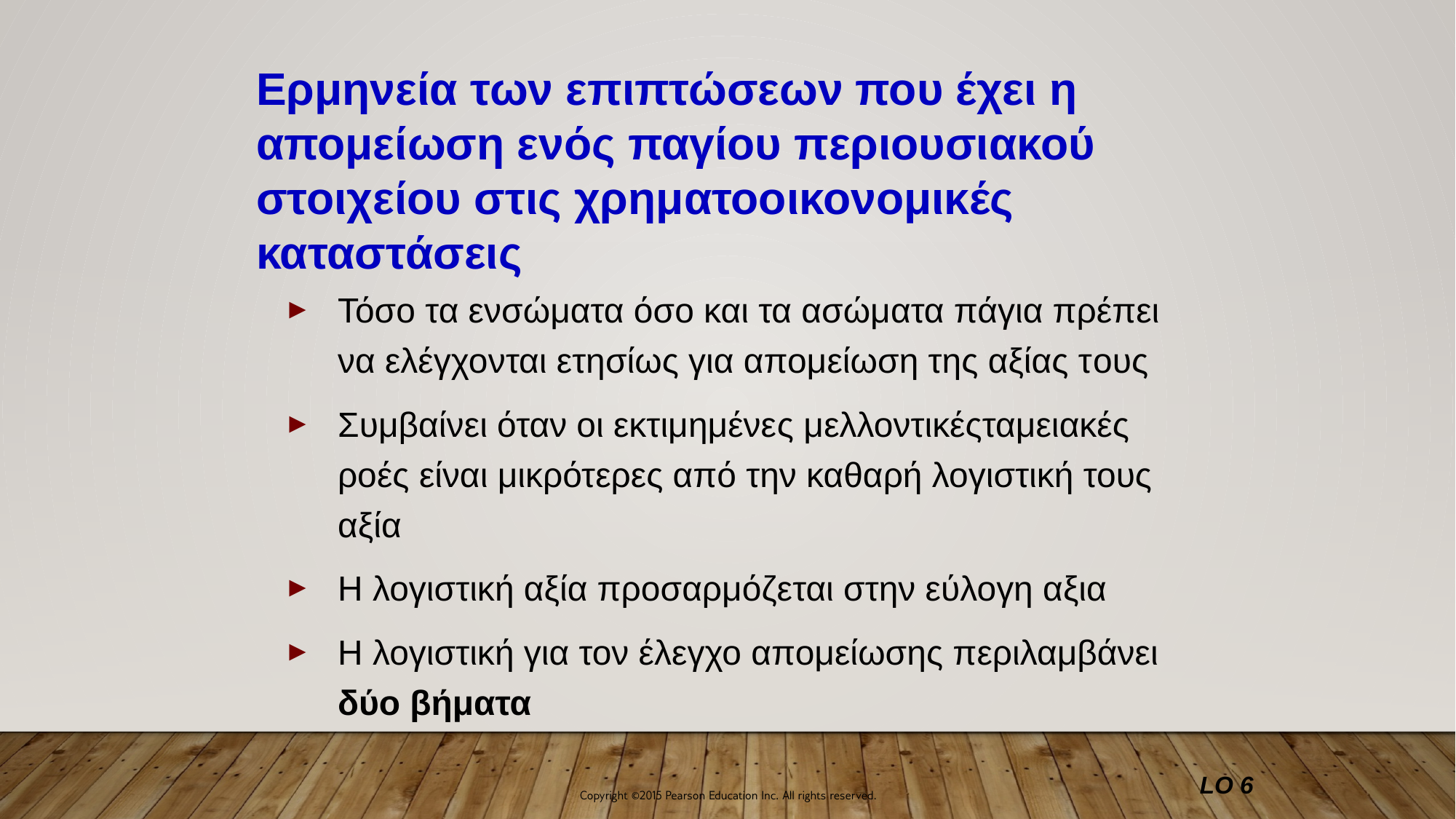

Ερμηνεία των επιπτώσεων που έχει η απομείωση ενός παγίου περιουσιακού στοιχείου στις χρηματοοικονομικές καταστάσεις
Τόσο τα ενσώματα όσο και τα ασώματα πάγια πρέπει να ελέγχονται ετησίως για απομείωση της αξίας τους
Συμβαίνει όταν οι εκτιμημένες μελλοντικέςταμειακές ροές είναι μικρότερες από την καθαρή λογιστική τους αξία
Η λογιστική αξία προσαρμόζεται στην εύλογη αξια
Η λογιστική για τον έλεγχο απομείωσης περιλαμβάνει δύο βήματα
LO 6
Copyright ©2015 Pearson Education Inc. All rights reserved.